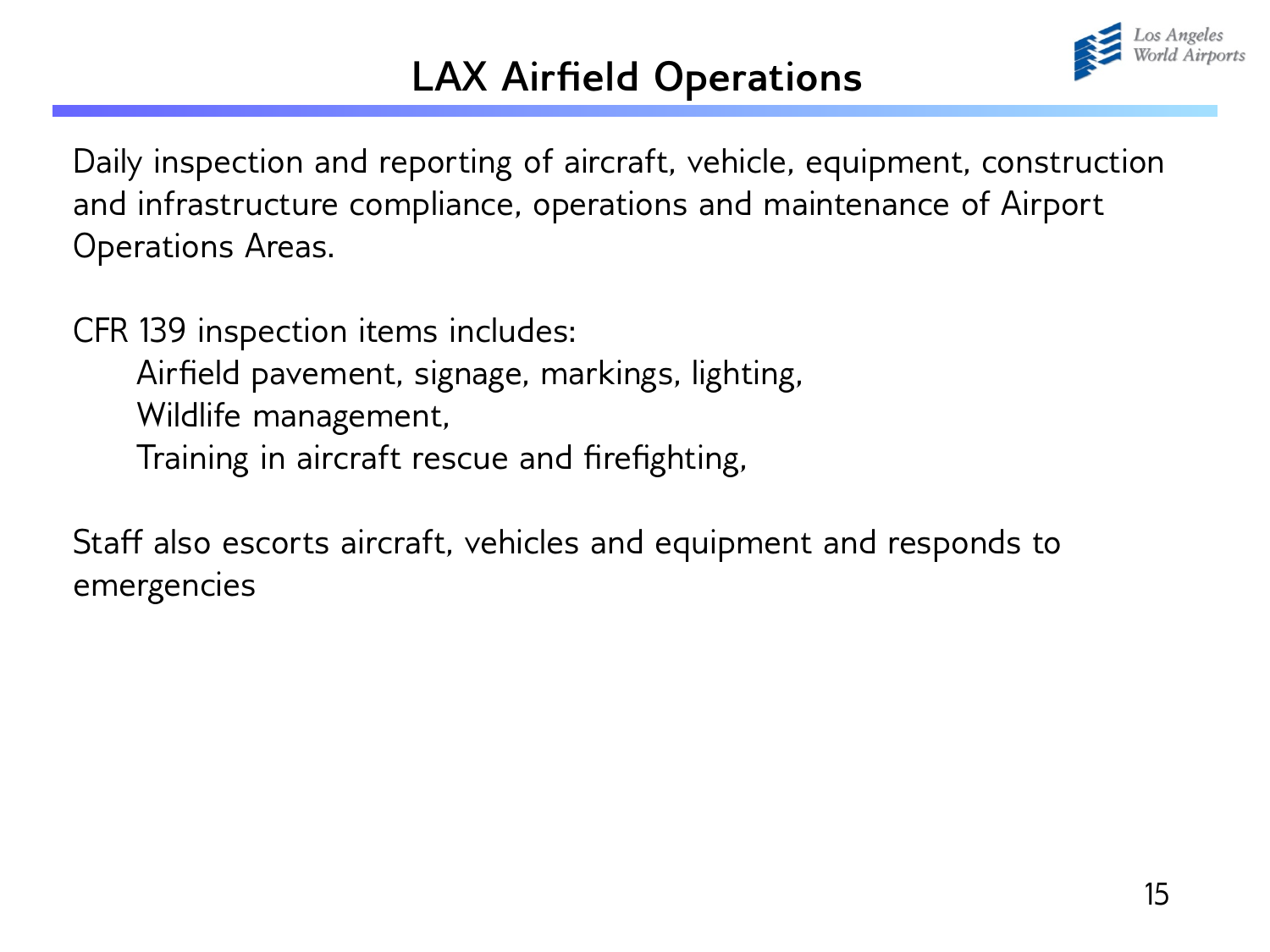

LAX Airfield Operations

Daily inspection and reporting of aircraft, vehicle, equipment, construction and infrastructure compliance, operations and maintenance of Airport Operations Areas.

CFR 139 inspection items includes:
Airfield pavement, signage, markings, lighting,
Wildlife management,
Training in aircraft rescue and firefighting,

Staff also escorts aircraft, vehicles and equipment and responds to emergencies
15